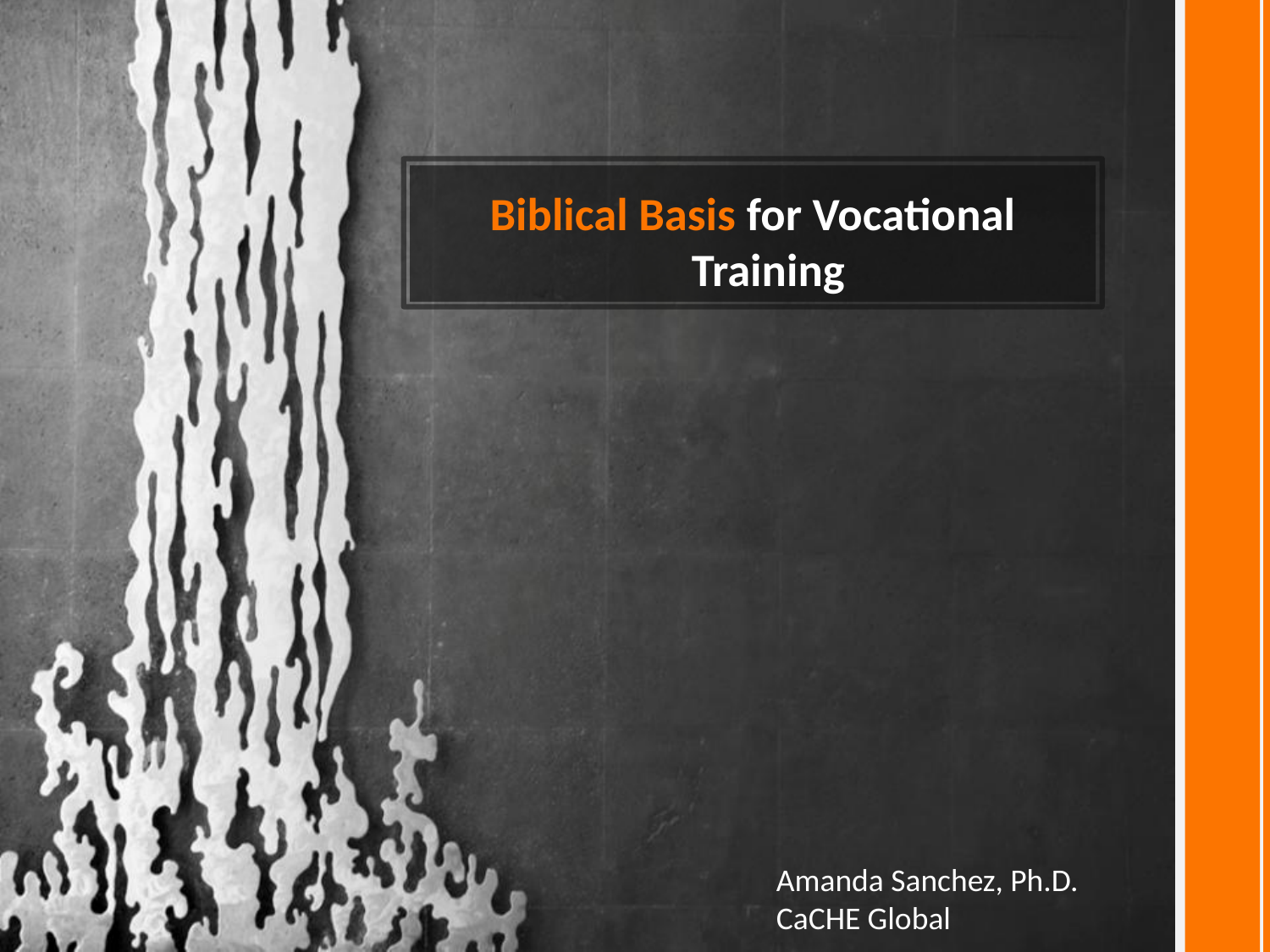

Biblical Basis for Vocational Training
Amanda Sanchez, Ph.D.
CaCHE Global